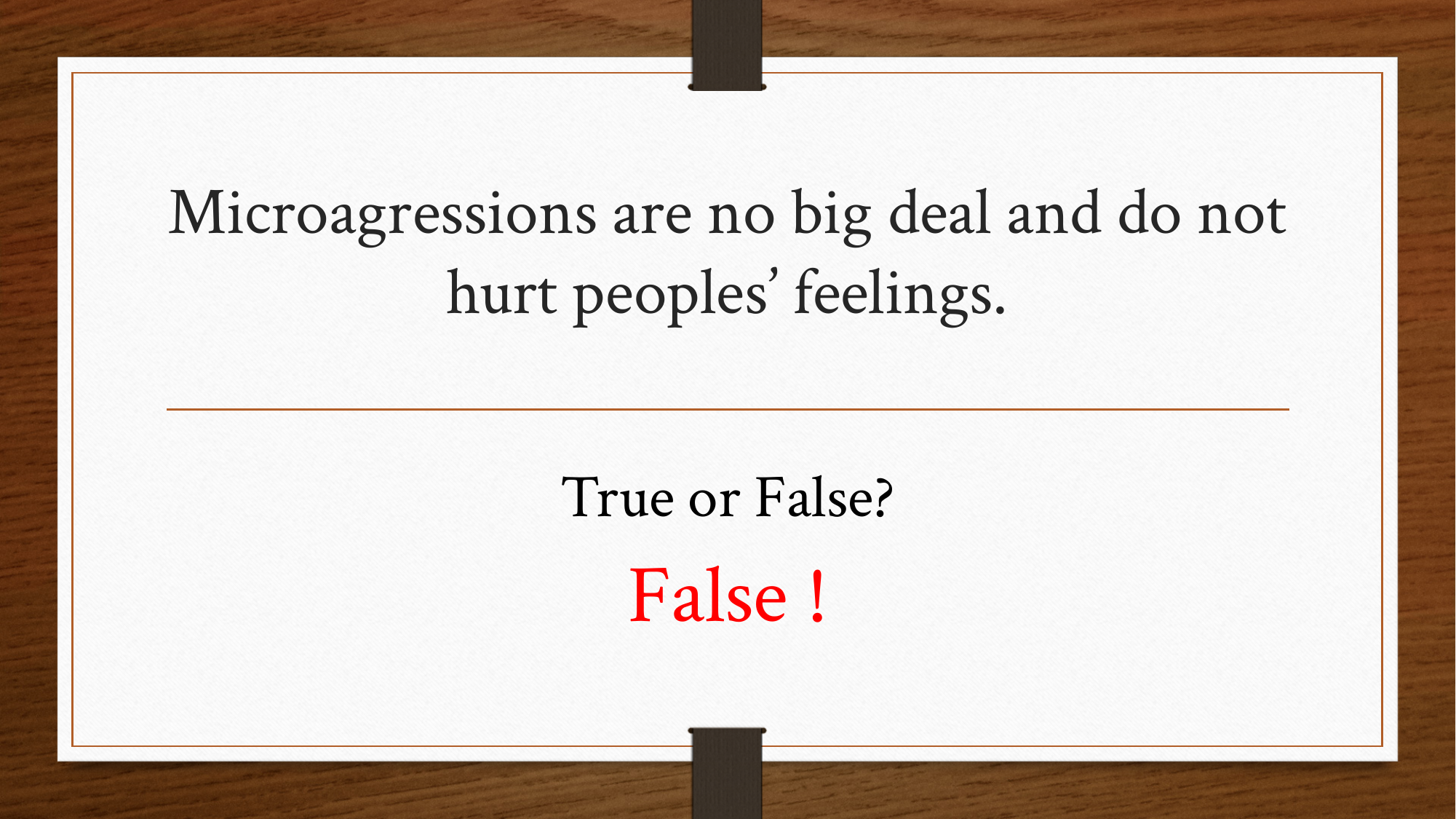

# Microagressions are no big deal and do not hurt peoples’ feelings.
True or False?
False !